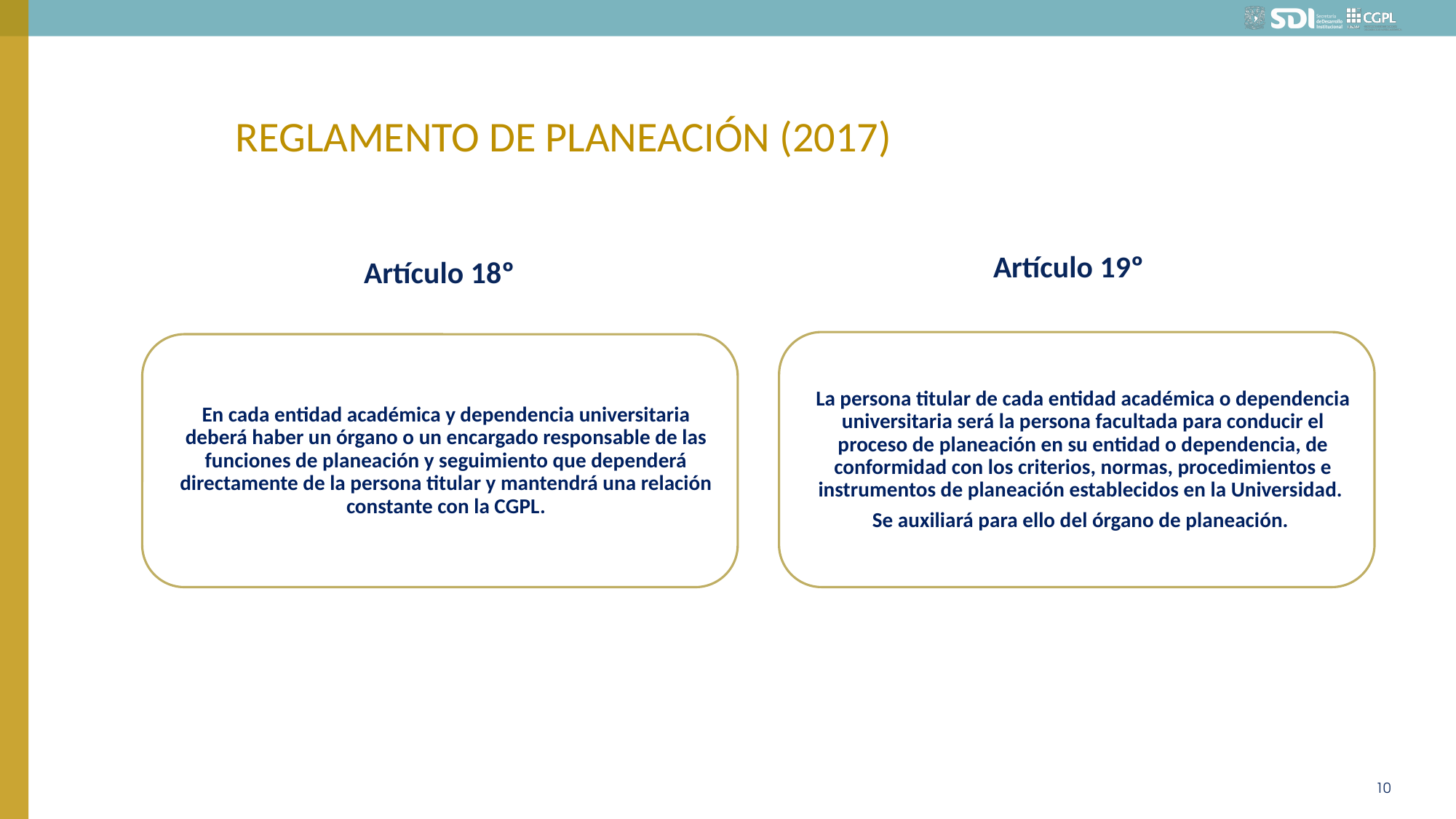

# Reglamento de Planeación (2017)
Artículo 19º
Artículo 18º
La persona titular de cada entidad académica o dependencia universitaria será la persona facultada para conducir el proceso de planeación en su entidad o dependencia, de conformidad con los criterios, normas, procedimientos e instrumentos de planeación establecidos en la Universidad.
Se auxiliará para ello del órgano de planeación.
En cada entidad académica y dependencia universitaria deberá haber un órgano o un encargado responsable de las funciones de planeación y seguimiento que dependerá directamente de la persona titular y mantendrá una relación
constante con la CGPL.
10